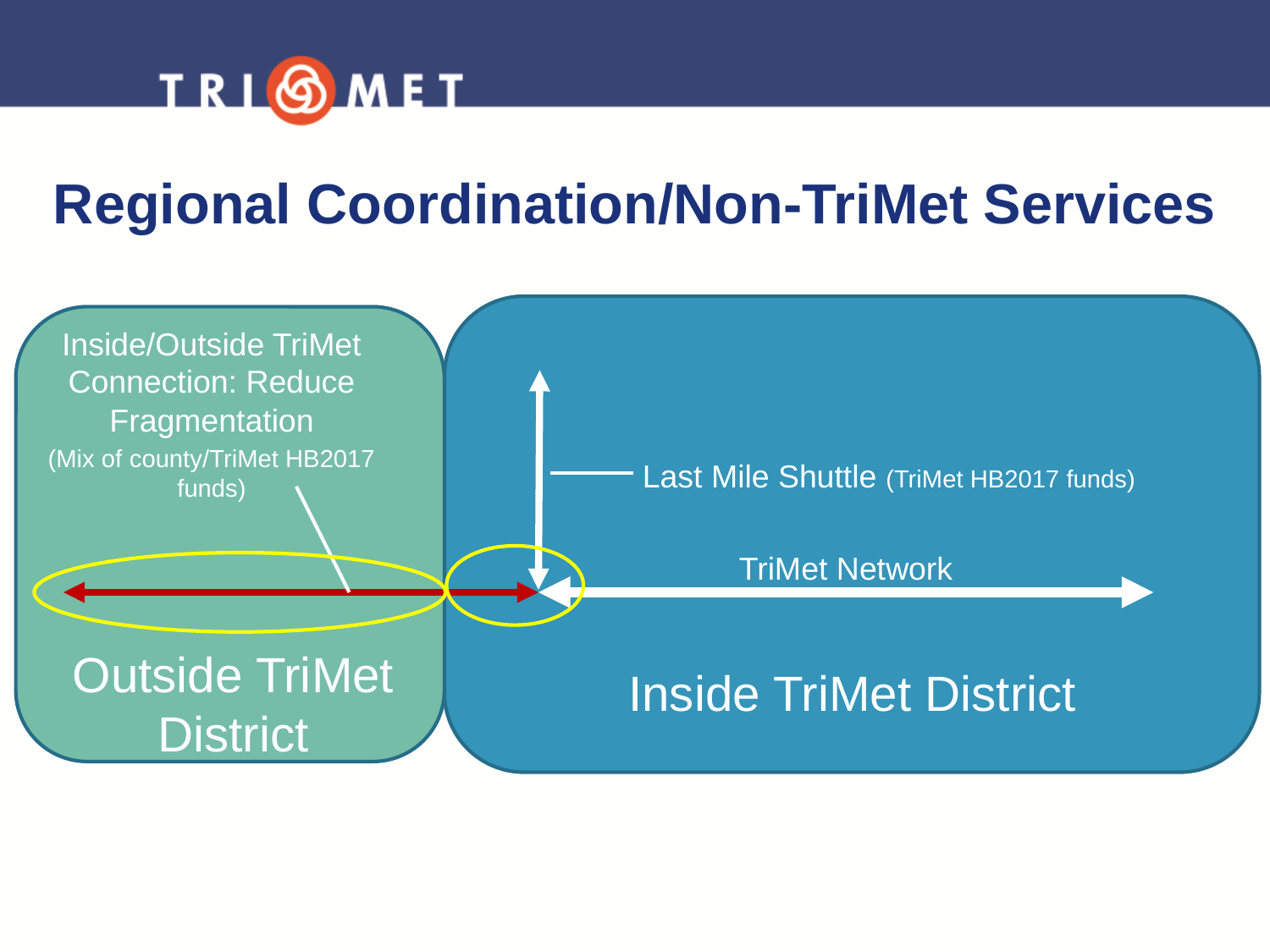

# Regional Coordination/Non-TriMet Services

Inside/Outside TriMet Connection: Reduce Fragmentation
(Mix of county/TriMet HB2017 funds)

Last Mile Shuttle (TriMet HB2017 funds)

TriMet Network

Outside TriMet District

Inside TriMet District